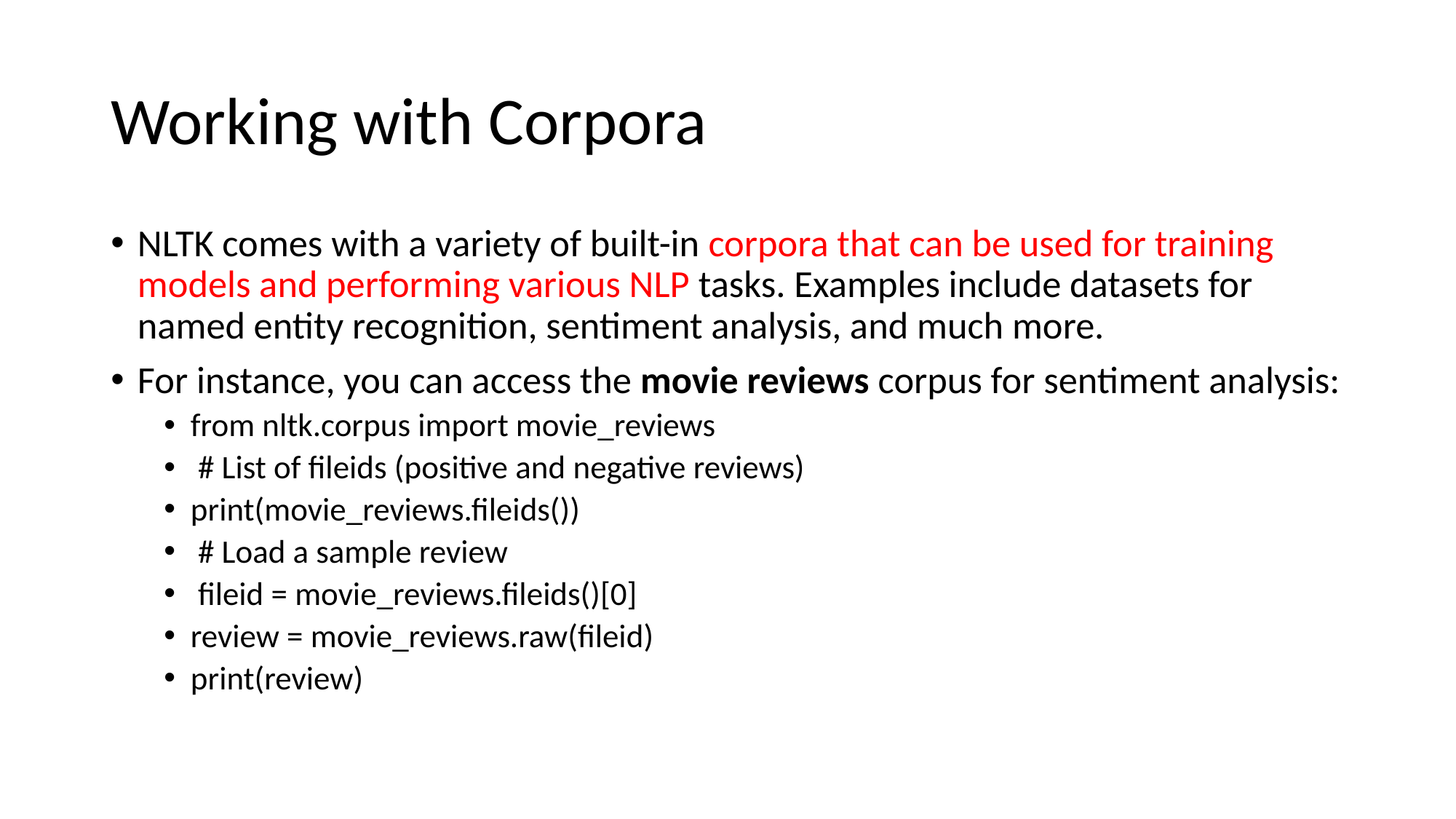

# Working with Corpora
NLTK comes with a variety of built-in corpora that can be used for training models and performing various NLP tasks. Examples include datasets for named entity recognition, sentiment analysis, and much more.
For instance, you can access the movie reviews corpus for sentiment analysis:
from nltk.corpus import movie_reviews
 # List of fileids (positive and negative reviews)
print(movie_reviews.fileids())
 # Load a sample review
 fileid = movie_reviews.fileids()[0]
review = movie_reviews.raw(fileid)
print(review)